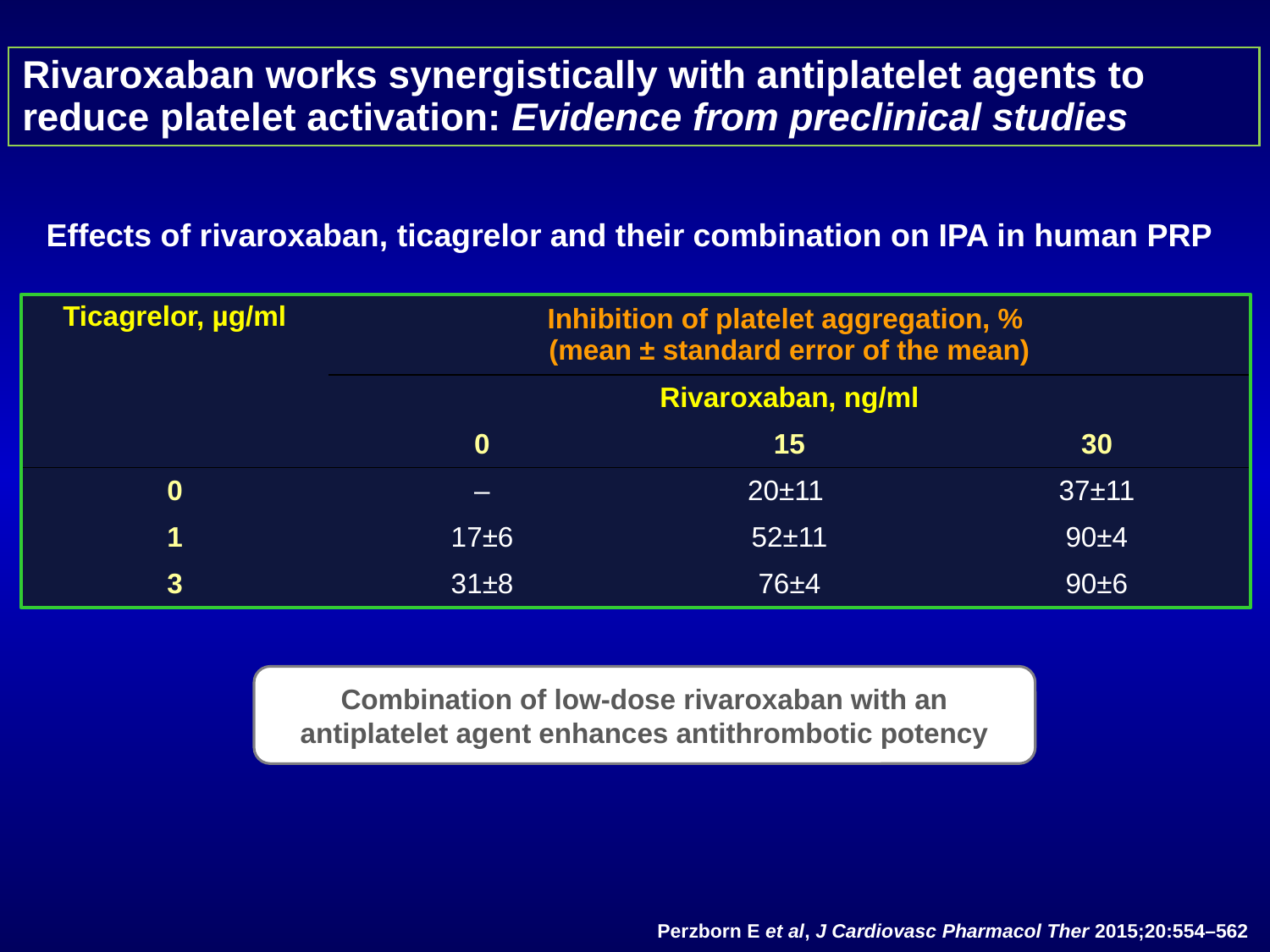

# Rivaroxaban works synergistically with antiplatelet agents to reduce platelet activation: Evidence from preclinical studies
Effects of rivaroxaban, ticagrelor and their combination on IPA in human PRP
| Ticagrelor, µg/ml | Inhibition of platelet aggregation, % (mean ± standard error of the mean) |  |  |
| --- | --- | --- | --- |
|  | Rivaroxaban, ng/ml |  |  |
|  | 0 | 15 | 30 |
| 0 | – | 20±11 | 37±11 |
| 1 | 17±6 | 52±11 | 90±4 |
| 3 | 31±8 | 76±4 | 90±6 |

Combination of low-dose rivaroxaban with an antiplatelet agent enhances antithrombotic potency
Perzborn E et al, J Cardiovasc Pharmacol Ther 2015;20:554–562